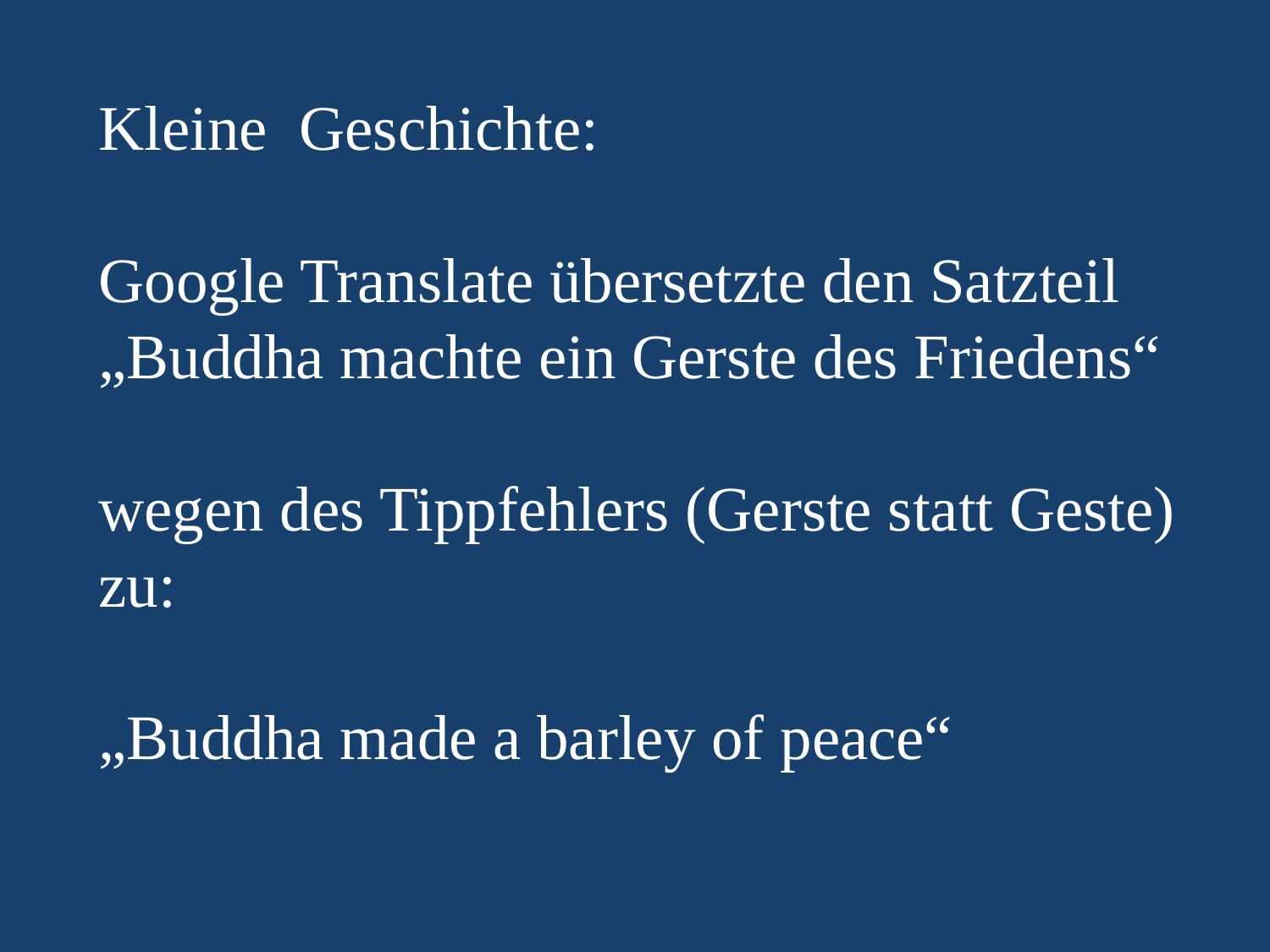

Kleine  Geschichte:

Google Translate übersetzte den Satzteil
„Buddha machte ein Gerste des Friedens“

wegen des Tippfehlers (Gerste statt Geste)
zu:

„Buddha made a barley of peace“